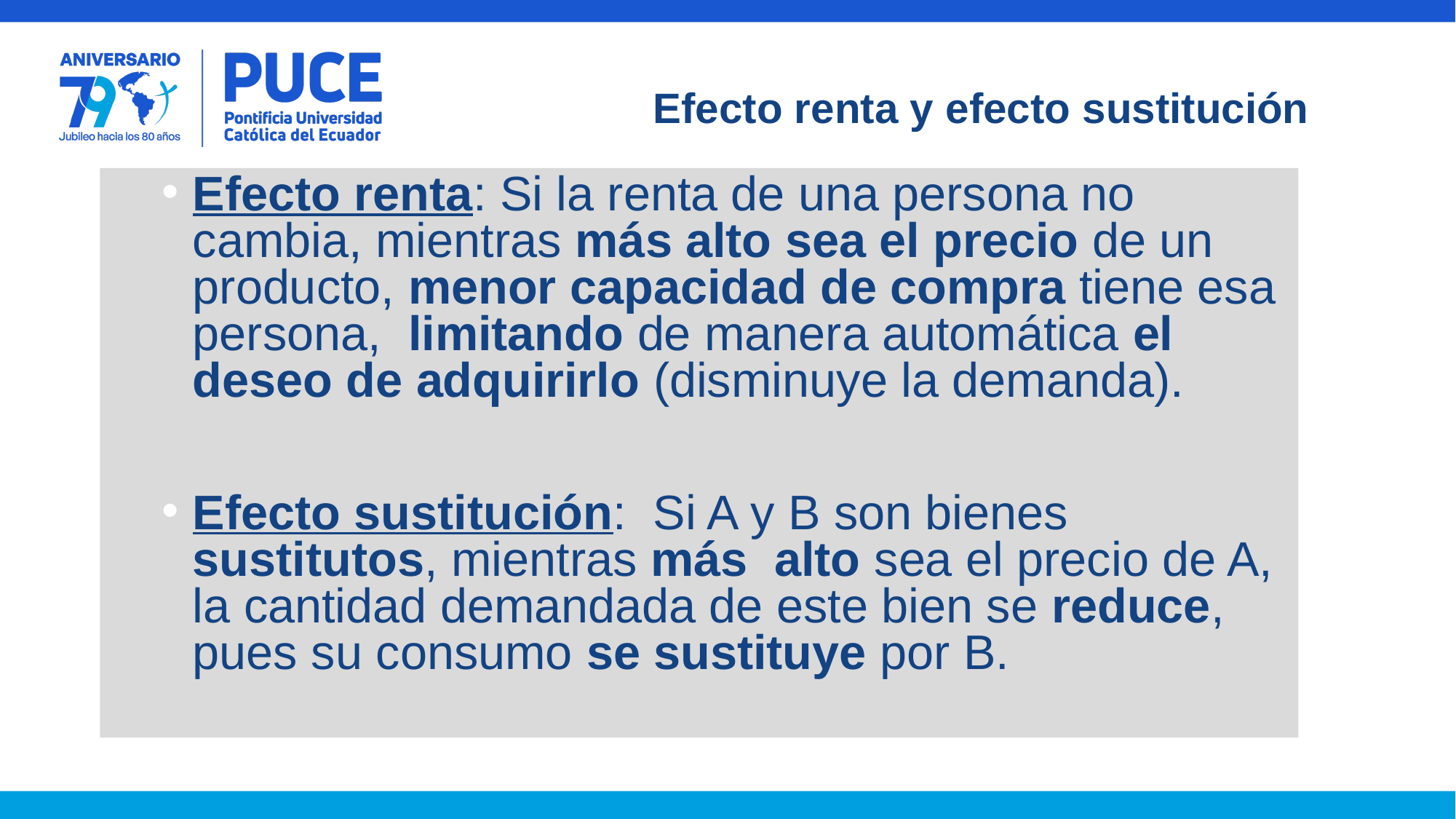

Efecto renta y efecto sustitución
Efecto renta: Si la renta de una persona no cambia, mientras más alto sea el precio de un producto, menor capacidad de compra tiene esa persona,  limitando de manera automática el deseo de adquirirlo (disminuye la demanda).

Efecto sustitución:  Si A y B son bienes sustitutos, mientras más  alto sea el precio de A, la cantidad demandada de este bien se reduce, pues su consumo se sustituye por B.